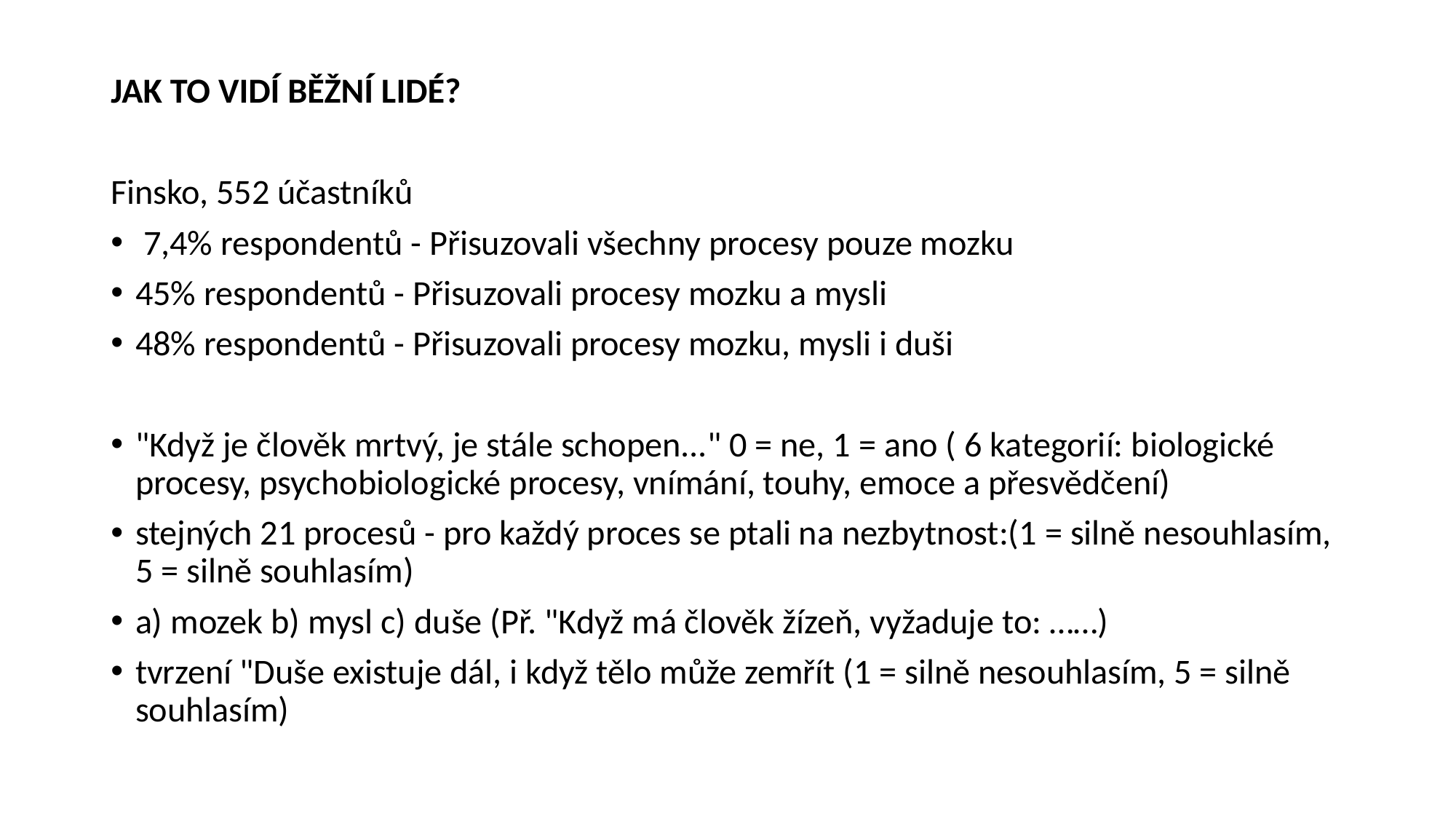

JAK TO VIDÍ BĚŽNÍ LIDÉ?

Finsko, 552 účastníků
 7,4% respondentů - Přisuzovali všechny procesy pouze mozku
45% respondentů - Přisuzovali procesy mozku a mysli
48% respondentů - Přisuzovali procesy mozku, mysli i duši

"Když je člověk mrtvý, je stále schopen..." 0 = ne, 1 = ano ( 6 kategorií: biologické procesy, psychobiologické procesy, vnímání, touhy, emoce a přesvědčení)
stejných 21 procesů - pro každý proces se ptali na nezbytnost:(1 = silně nesouhlasím, 5 = silně souhlasím)
a) mozek b) mysl c) duše (Př. "Když má člověk žízeň, vyžaduje to: ……)
tvrzení "Duše existuje dál, i když tělo může zemřít (1 = silně nesouhlasím, 5 = silně souhlasím)